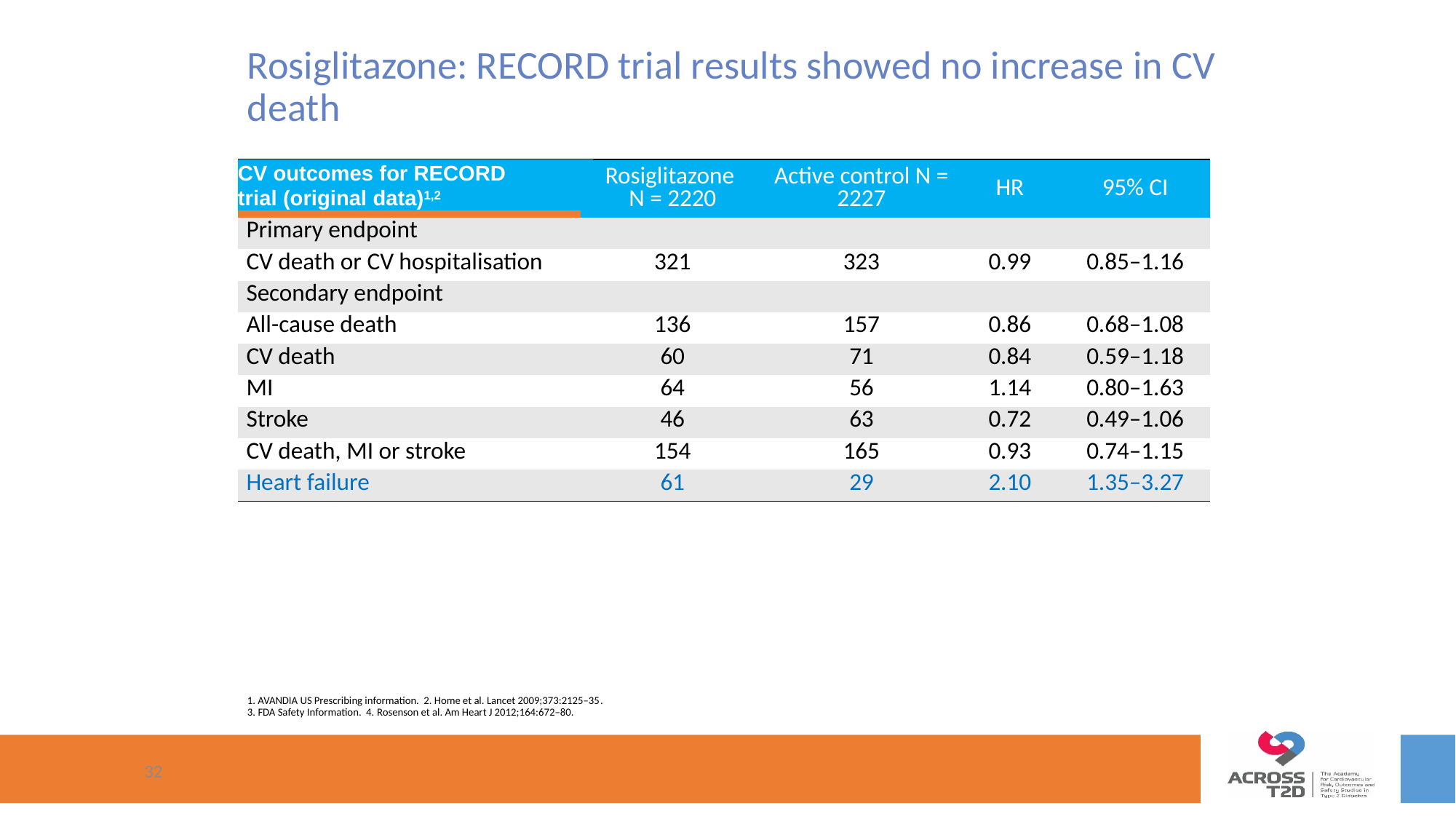

# Rosiglitazone: RECORD trial results showed no increase in CV death
CV outcomes for RECORD
trial (original data)1,2
|  | Rosiglitazone N = 2220 | Active control N = 2227 | HR | 95% CI |
| --- | --- | --- | --- | --- |
| Primary endpoint |  |  |  |  |
| CV death or CV hospitalisation | 321 | 323 | 0.99 | 0.85–1.16 |
| Secondary endpoint |  |  |  |  |
| All-cause death | 136 | 157 | 0.86 | 0.68–1.08 |
| CV death | 60 | 71 | 0.84 | 0.59–1.18 |
| MI | 64 | 56 | 1.14 | 0.80–1.63 |
| Stroke | 46 | 63 | 0.72 | 0.49–1.06 |
| CV death, MI or stroke | 154 | 165 | 0.93 | 0.74–1.15 |
| Heart failure | 61 | 29 | 2.10 | 1.35–3.27 |

1. AVANDIA US Prescribing information.  2. Home et al. Lancet 2009;373:2125–35.
3. FDA Safety Information.  4. Rosenson et al. Am Heart J 2012;164:672–80.
32